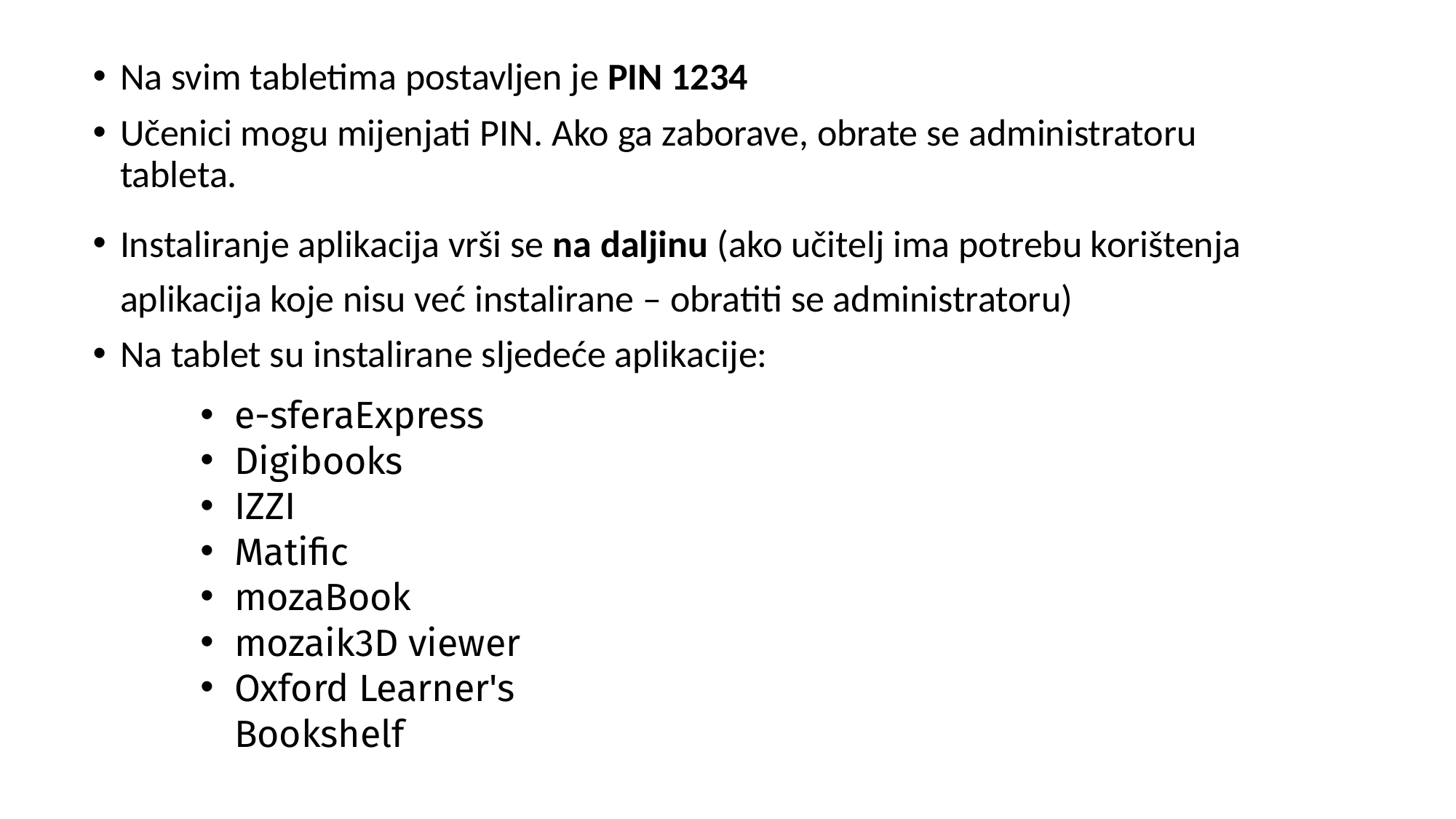

Na svim tabletima postavljen je PIN 1234
Učenici mogu mijenjati PIN. Ako ga zaborave, obrate se administratoru tableta.
Instaliranje aplikacija vrši se na daljinu (ako učitelj ima potrebu korištenja aplikacija koje nisu već instalirane – obratiti se administratoru)
Na tablet su instalirane sljedeće aplikacije:

e-sferaExpress
Digibooks
IZZI
Matific
mozaBook
mozaik3D viewer
Oxford Learner's Bookshelf